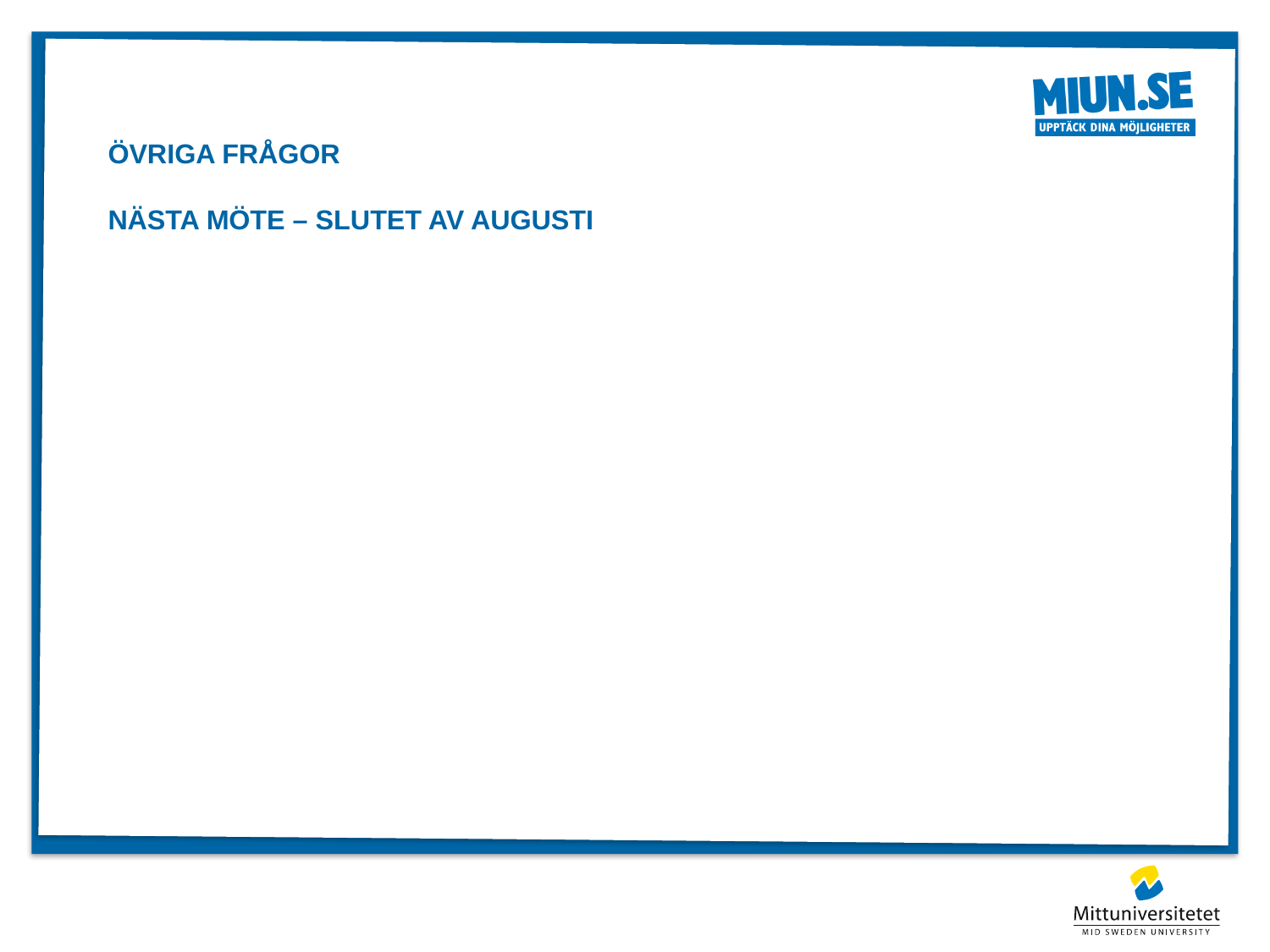

# Övriga frågor Nästa möte – slutet av augusti